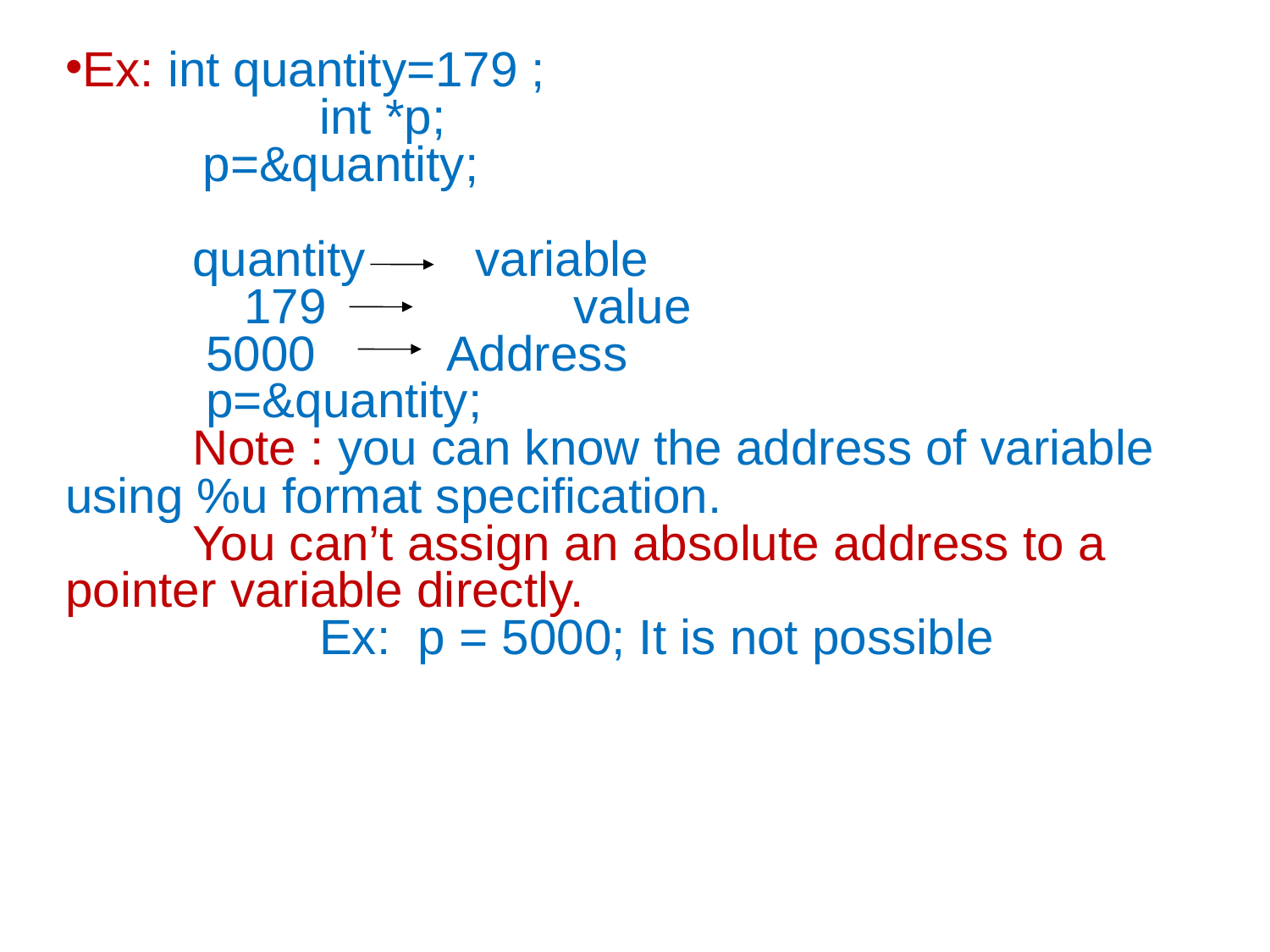

Ex: int quantity=179 ;
		int *p;
          p=&quantity;
	quantity        variable
             179		value
	 5000		Address
         	 p=&quantity;
	Note : you can know the address of variable using %u format specification.
	You can’t assign an absolute address to a pointer variable directly.
		Ex:  p = 5000; It is not possible